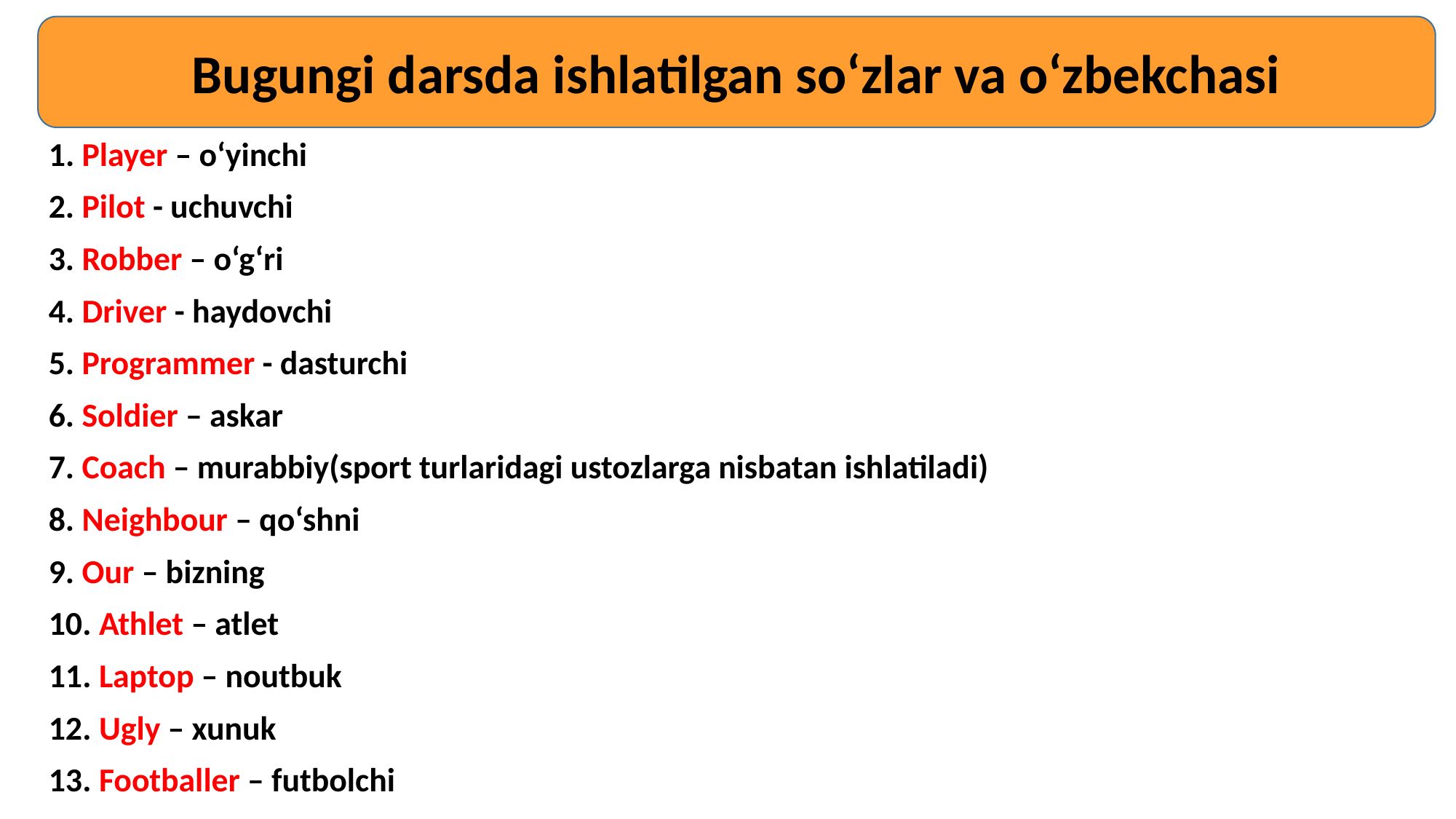

Bugungi darsda ishlatilgan so‘zlar va o‘zbekchasi
1. Player – o‘yinchi
2. Pilot - uchuvchi
3. Robber – o‘g‘ri
4. Driver - haydovchi
5. Programmer - dasturchi
6. Soldier – askar
7. Coach – murabbiy(sport turlaridagi ustozlarga nisbatan ishlatiladi)
8. Neighbour – qo‘shni
9. Our – bizning
10. Athlet – atlet
11. Laptop – noutbuk
12. Ugly – xunuk
13. Footballer – futbolchi